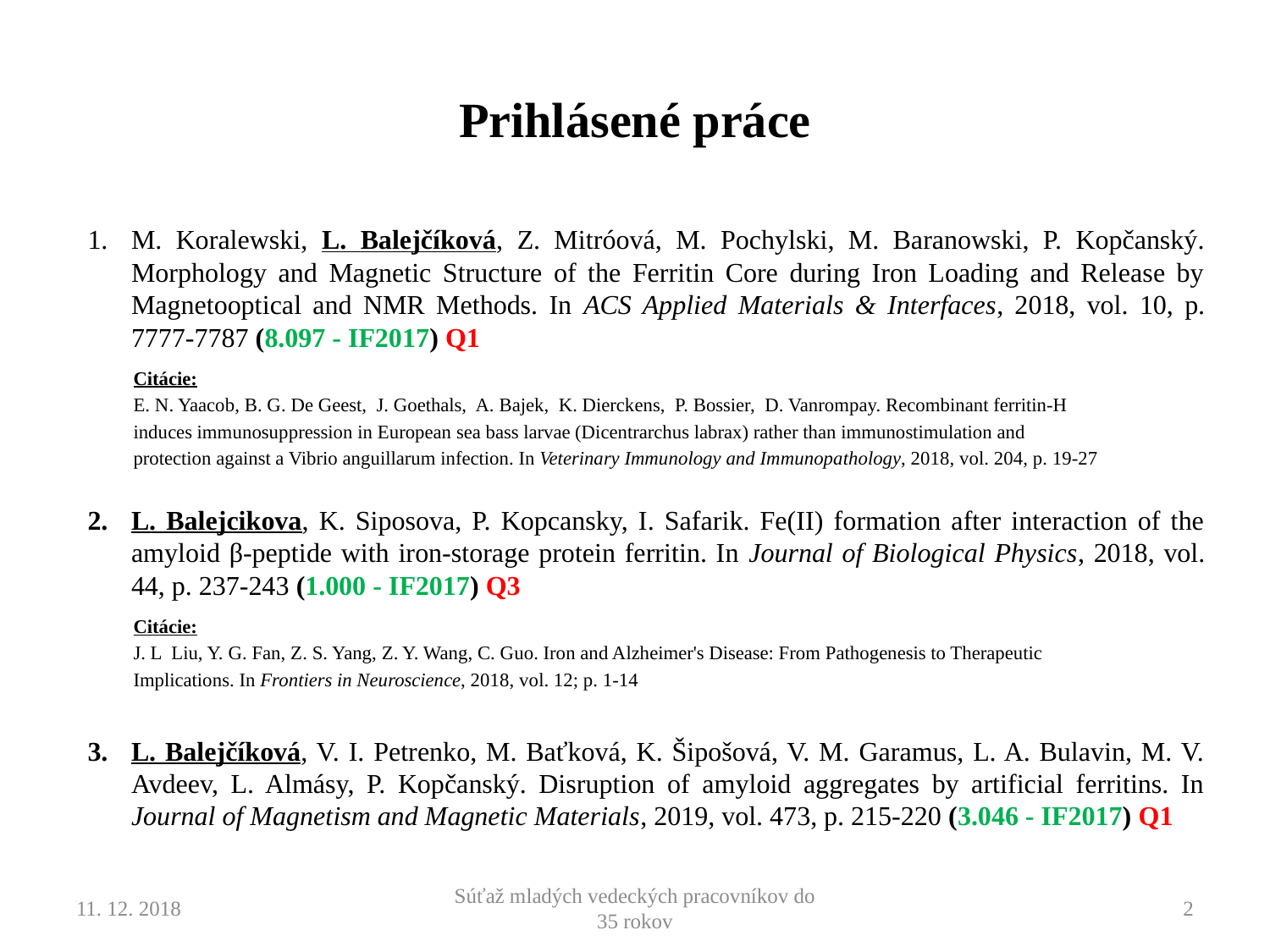

# Prihlásené práce
M. Koralewski, L. Balejčíková, Z. Mitróová, M. Pochylski, M. Baranowski, P. Kopčanský. Morphology and Magnetic Structure of the Ferritin Core during Iron Loading and Release by Magnetooptical and NMR Methods. In ACS Applied Materials & Interfaces, 2018, vol. 10, p. 7777-7787 (8.097 - IF2017) Q1
Citácie:
E. N. Yaacob, B. G. De Geest,  J. Goethals,  A. Bajek,  K. Dierckens,  P. Bossier,  D. Vanrompay. Recombinant ferritin-H
induces immunosuppression in European sea bass larvae (Dicentrarchus labrax) rather than immunostimulation and
protection against a Vibrio anguillarum infection. In Veterinary Immunology and Immunopathology, 2018, vol. 204, p. 19-27

L. Balejcikova, K. Siposova, P. Kopcansky, I. Safarik. Fe(II) formation after interaction of the amyloid β-peptide with iron-storage protein ferritin. In Journal of Biological Physics, 2018, vol. 44, p. 237-243 (1.000 - IF2017) Q3
Citácie:
J. L  Liu, Y. G. Fan, Z. S. Yang, Z. Y. Wang, C. Guo. Iron and Alzheimer's Disease: From Pathogenesis to Therapeutic
Implications. In Frontiers in Neuroscience, 2018, vol. 12; p. 1-14

L. Balejčíková, V. I. Petrenko, M. Baťková, K. Šipošová, V. M. Garamus, L. A. Bulavin, M. V. Avdeev, L. Almásy, P. Kopčanský. Disruption of amyloid aggregates by artificial ferritins. In Journal of Magnetism and Magnetic Materials, 2019, vol. 473, p. 215-220 (3.046 - IF2017) Q1
11. 12. 2018
Súťaž mladých vedeckých pracovníkov do 35 rokov
2